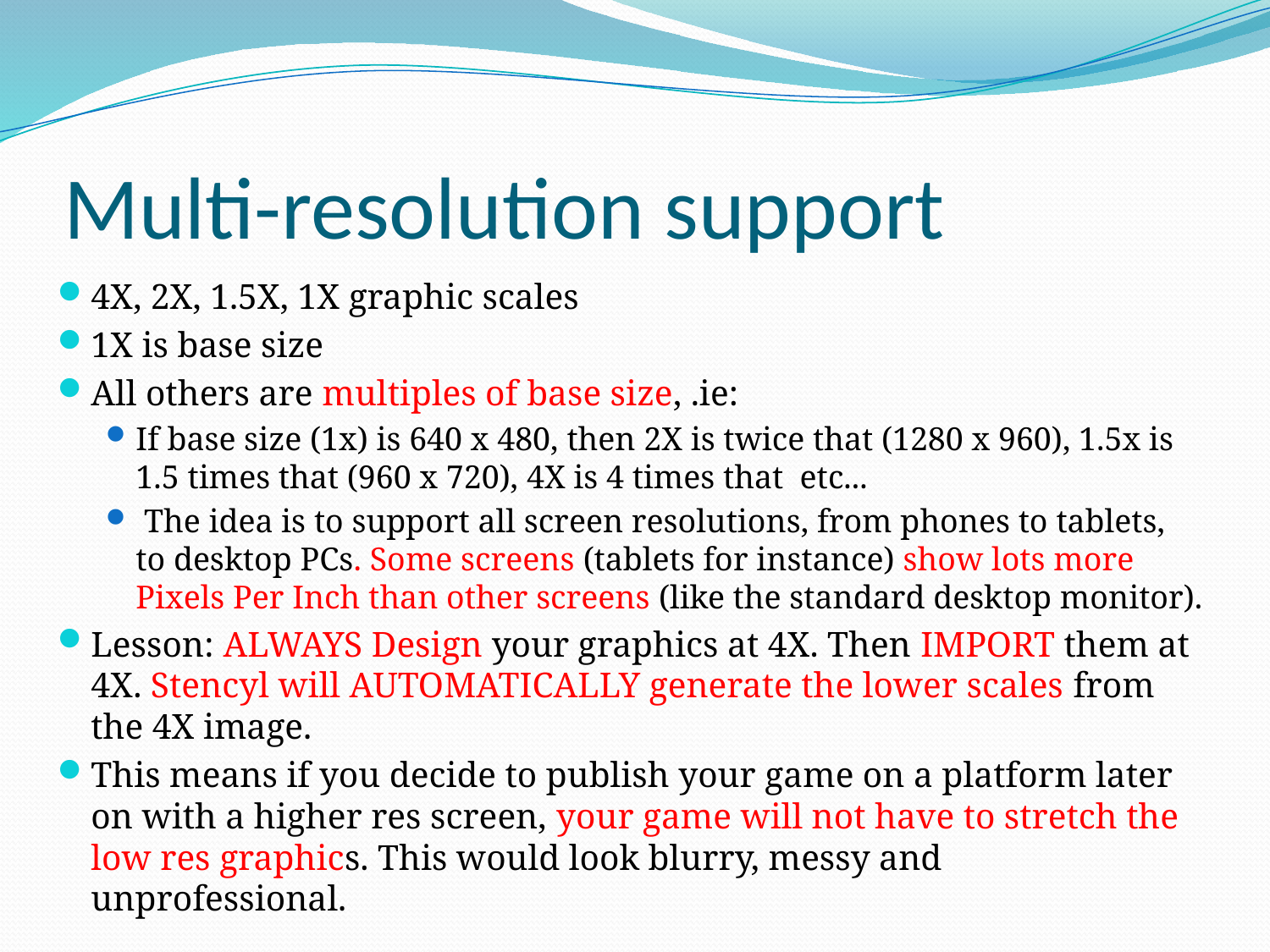

# Multi-resolution support
4X, 2X, 1.5X, 1X graphic scales
1X is base size
All others are multiples of base size, .ie:
If base size (1x) is 640 x 480, then 2X is twice that (1280 x 960), 1.5x is 1.5 times that (960 x 720), 4X is 4 times that  etc...
 The idea is to support all screen resolutions, from phones to tablets, to desktop PCs. Some screens (tablets for instance) show lots more Pixels Per Inch than other screens (like the standard desktop monitor).
Lesson: ALWAYS Design your graphics at 4X. Then IMPORT them at 4X. Stencyl will AUTOMATICALLY generate the lower scales from the 4X image.
This means if you decide to publish your game on a platform later on with a higher res screen, your game will not have to stretch the low res graphics. This would look blurry, messy and unprofessional.